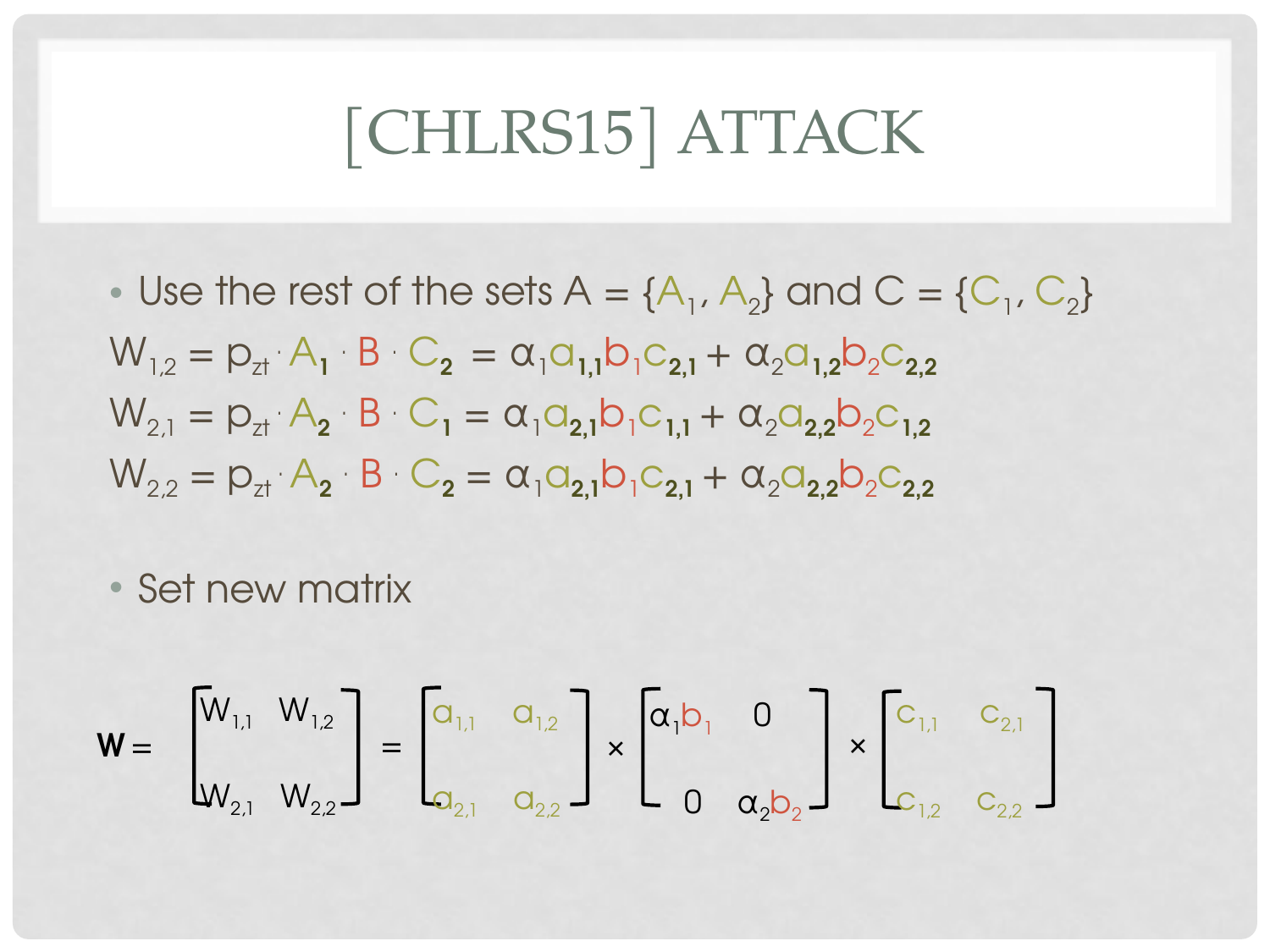

# [CHLRS15] attack
Use the rest of the sets A = {A1, A2} and C = {C1, C2}
W1,2 = pzt . A1 . B . C2  = α1a1,1b1c2,1 + α2a1,2b2c2,2
W2,1 = pzt . A2 . B . C1 = α1a2,1b1c1,1 + α2a2,2b2c1,2
W2,2 = pzt . A2 . B . C2 = α1a2,1b1c2,1 + α2a2,2b2c2,2

Set new matrix

W1,1     W1,2

W2,1     W2,2
a1,1       a1,2

a2,1       a2,2
c1,1        c2,1

c1,2       c2,2

α1b1        0

    0    α2b2

×
 =
W =
×